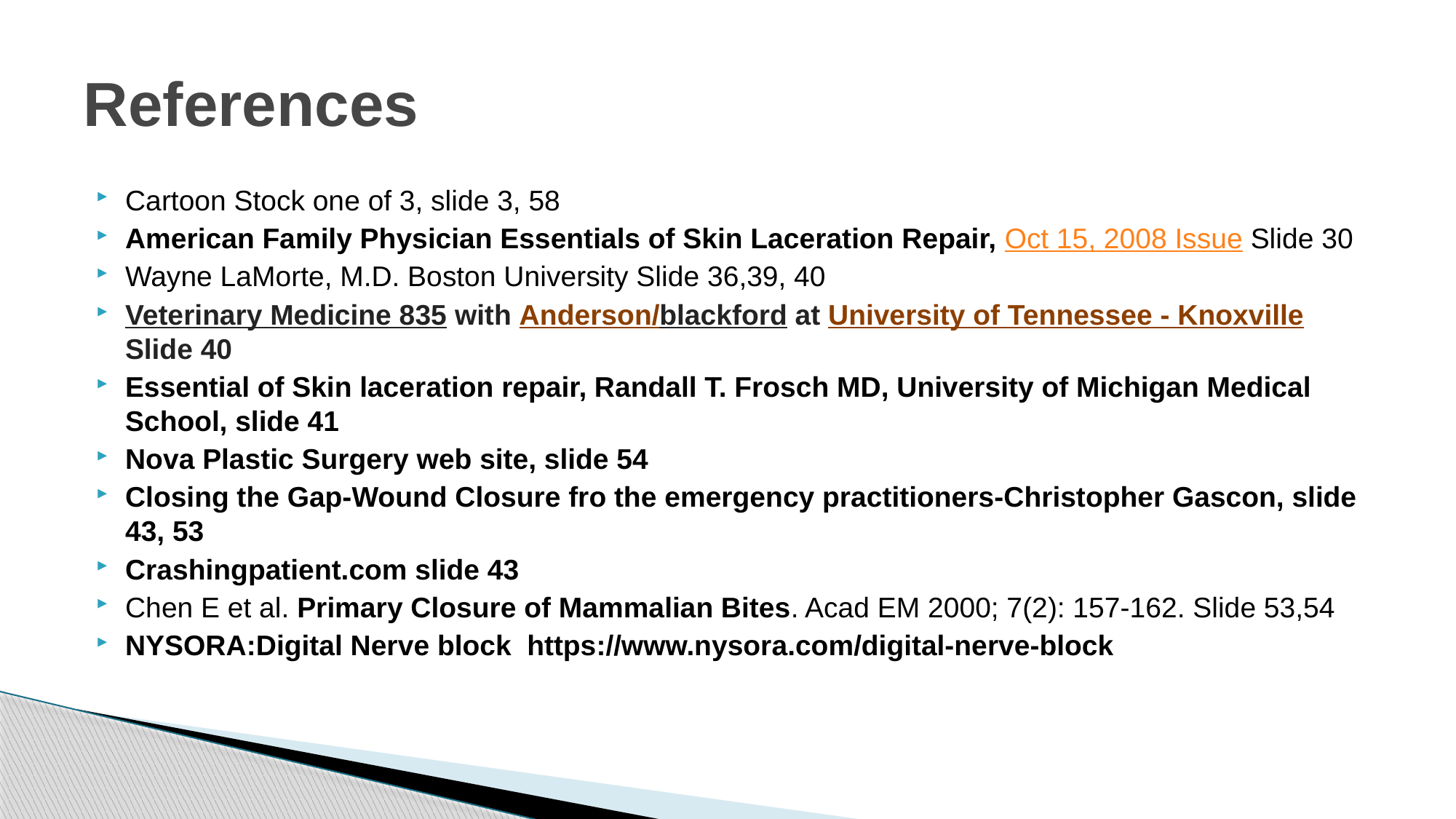

# References
Cartoon Stock one of 3, slide 3, 58
American Family Physician Essentials of Skin Laceration Repair, Oct 15, 2008 Issue Slide 30
Wayne LaMorte, M.D. Boston University Slide 36,39, 40
Veterinary Medicine 835 with Anderson/blackford at University of Tennessee - Knoxville Slide 40
Essential of Skin laceration repair, Randall T. Frosch MD, University of Michigan Medical School, slide 41
Nova Plastic Surgery web site, slide 54
Closing the Gap-Wound Closure fro the emergency practitioners-Christopher Gascon, slide 43, 53
Crashingpatient.com slide 43
Chen E et al. Primary Closure of Mammalian Bites. Acad EM 2000; 7(2): 157-162. Slide 53,54
NYSORA:Digital Nerve block  https://www.nysora.com/digital-nerve-block